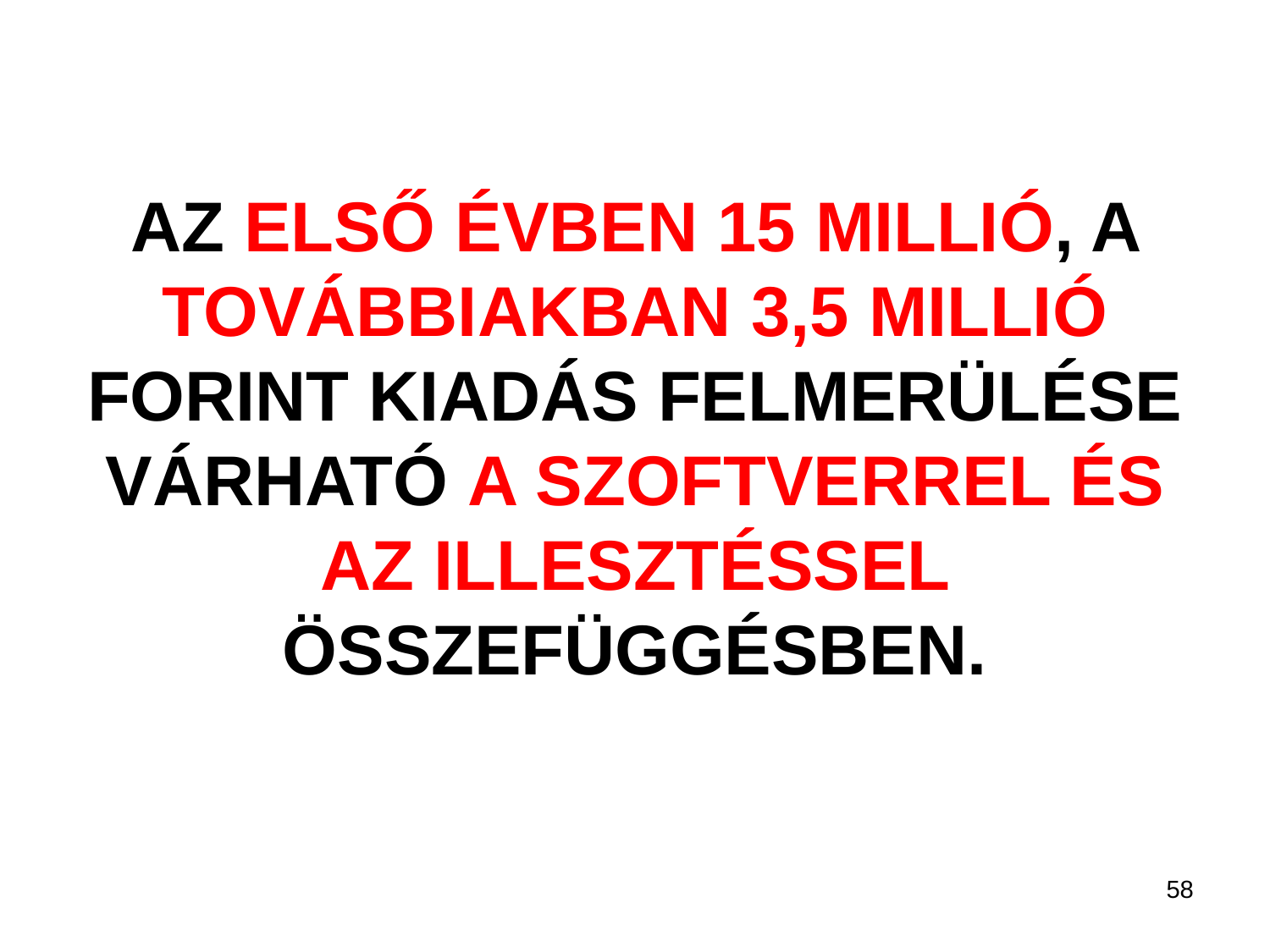

# AZ ELSŐ ÉVBEN 15 MILLIÓ, A TOVÁBBIAKBAN 3,5 MILLIÓ FORINT KIADÁS FELMERÜLÉSE VÁRHATÓ A SZOFTVERREL ÉS AZ ILLESZTÉSSEL ÖSSZEFÜGGÉSBEN.
58